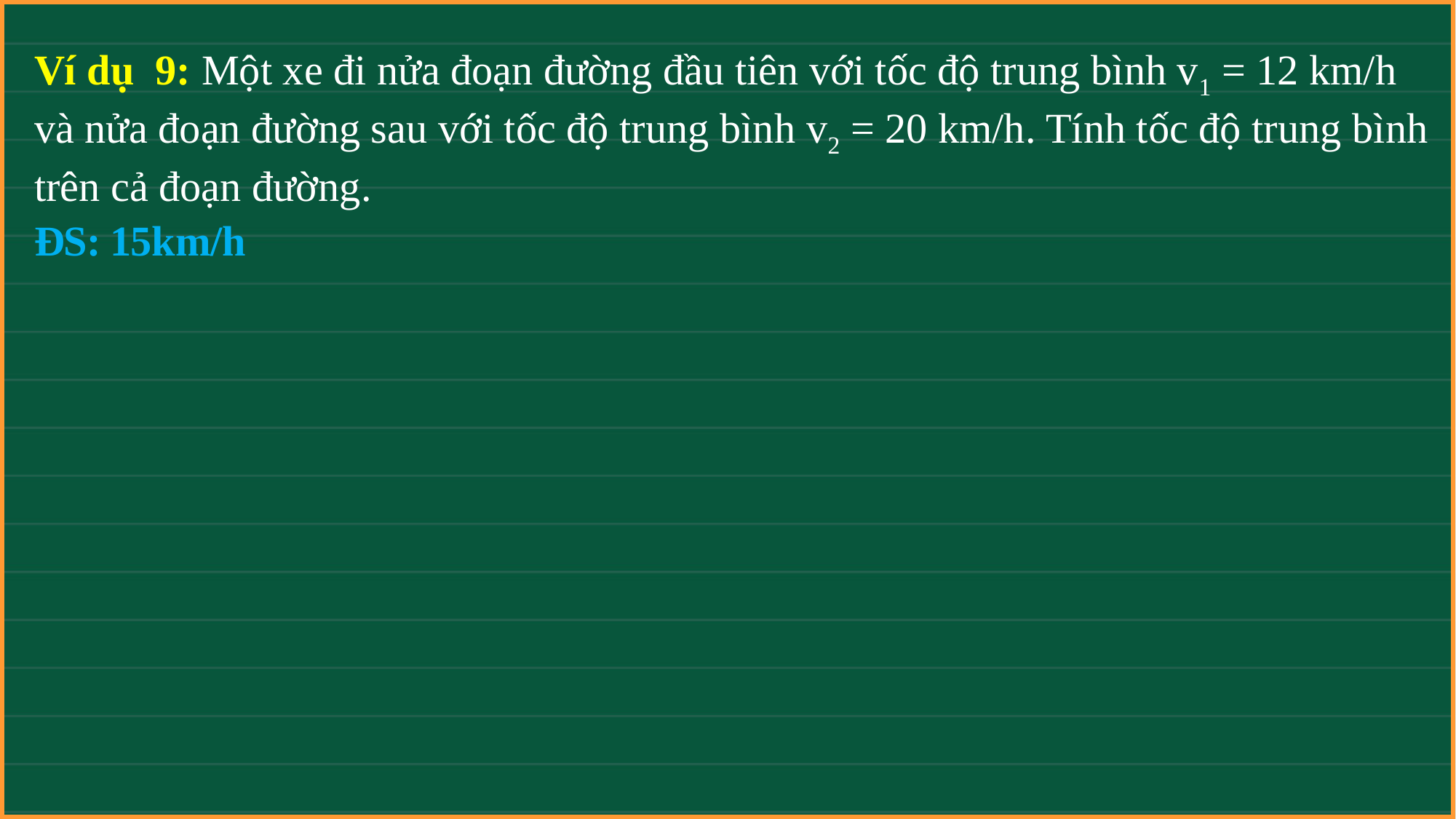

Ví dụ  9: Một xe đi nửa đoạn đường đầu tiên với tốc độ trung bình v1 = 12 km/h và nửa đoạn đường sau với tốc độ trung bình v2 = 20 km/h. Tính tốc độ trung bình trên cả đoạn đường.
ĐS: 15km/h